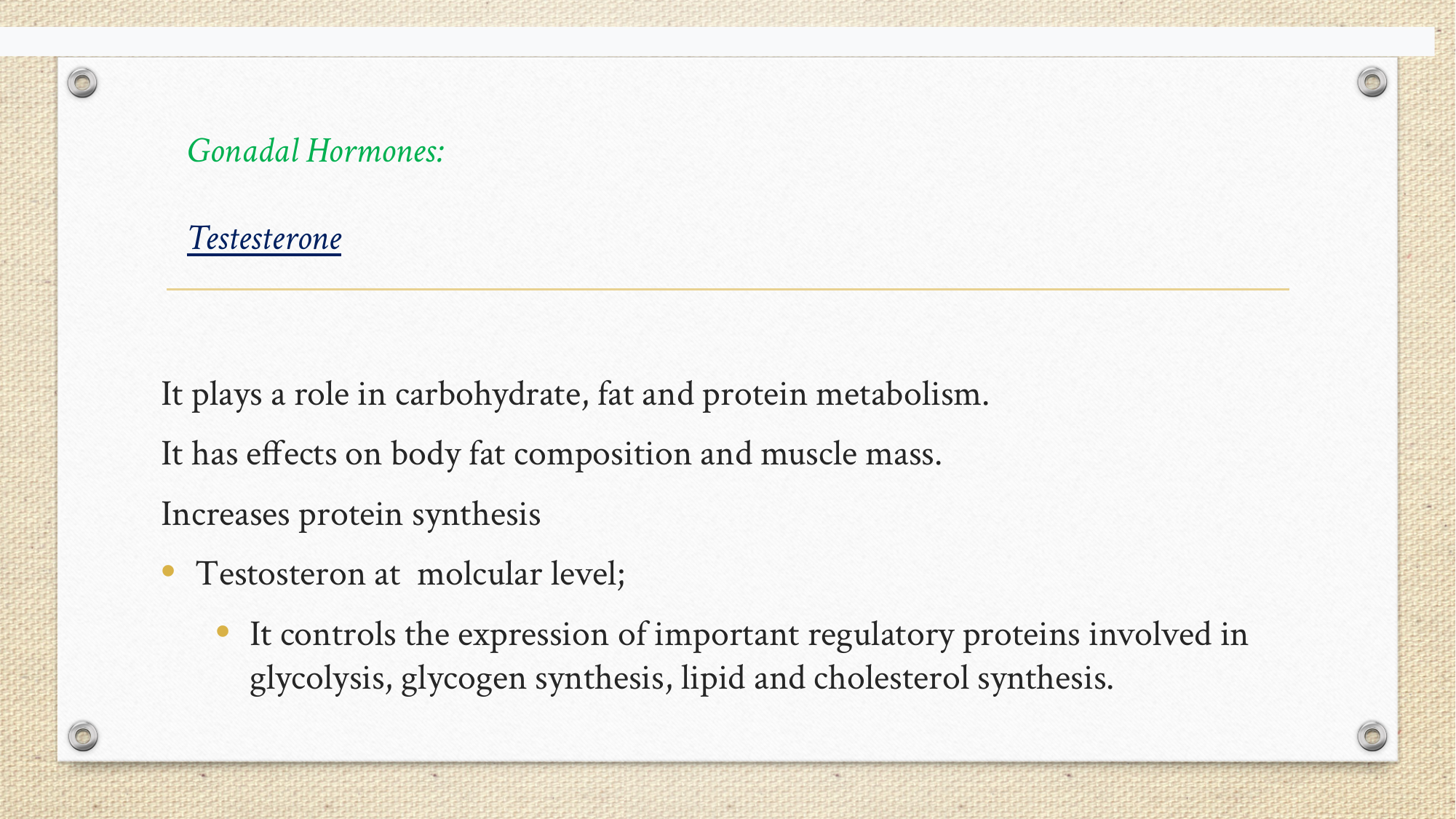

Gonadal Hormones:

Testesterone
It plays a role in carbohydrate, fat and protein metabolism.
It has effects on body fat composition and muscle mass.
Increases protein synthesis
Testosteron at  molcular level;
It controls the expression of important regulatory proteins involved in glycolysis, glycogen synthesis, lipid and cholesterol synthesis.